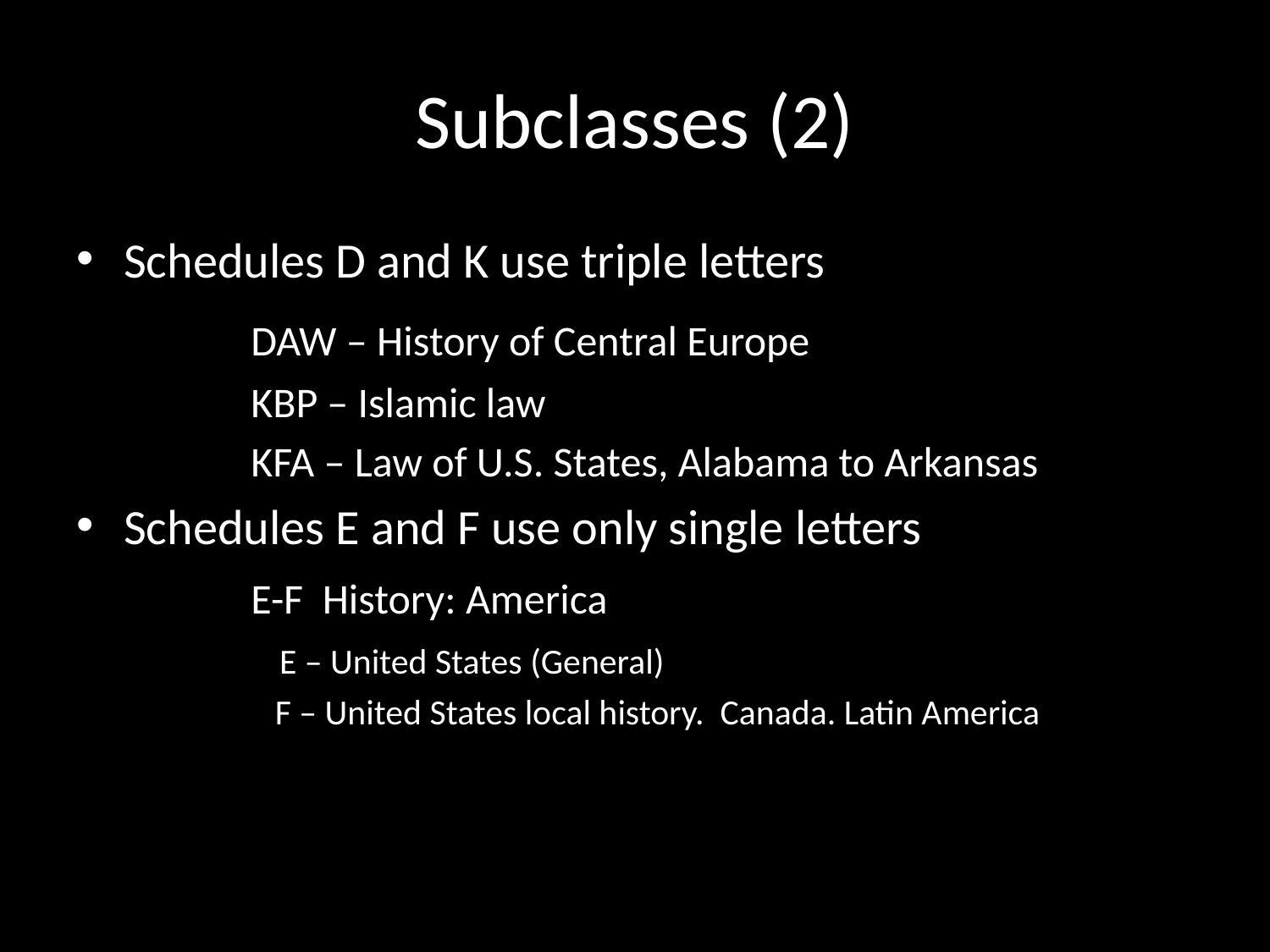

# Subclasses (2)
Schedules D and K use triple letters
		DAW – History of Central Europe
		KBP – Islamic law
		KFA – Law of U.S. States, Alabama to Arkansas
Schedules E and F use only single letters
		E-F  History: America
		   E – United States (General)
		   F – United States local history.  Canada. Latin America